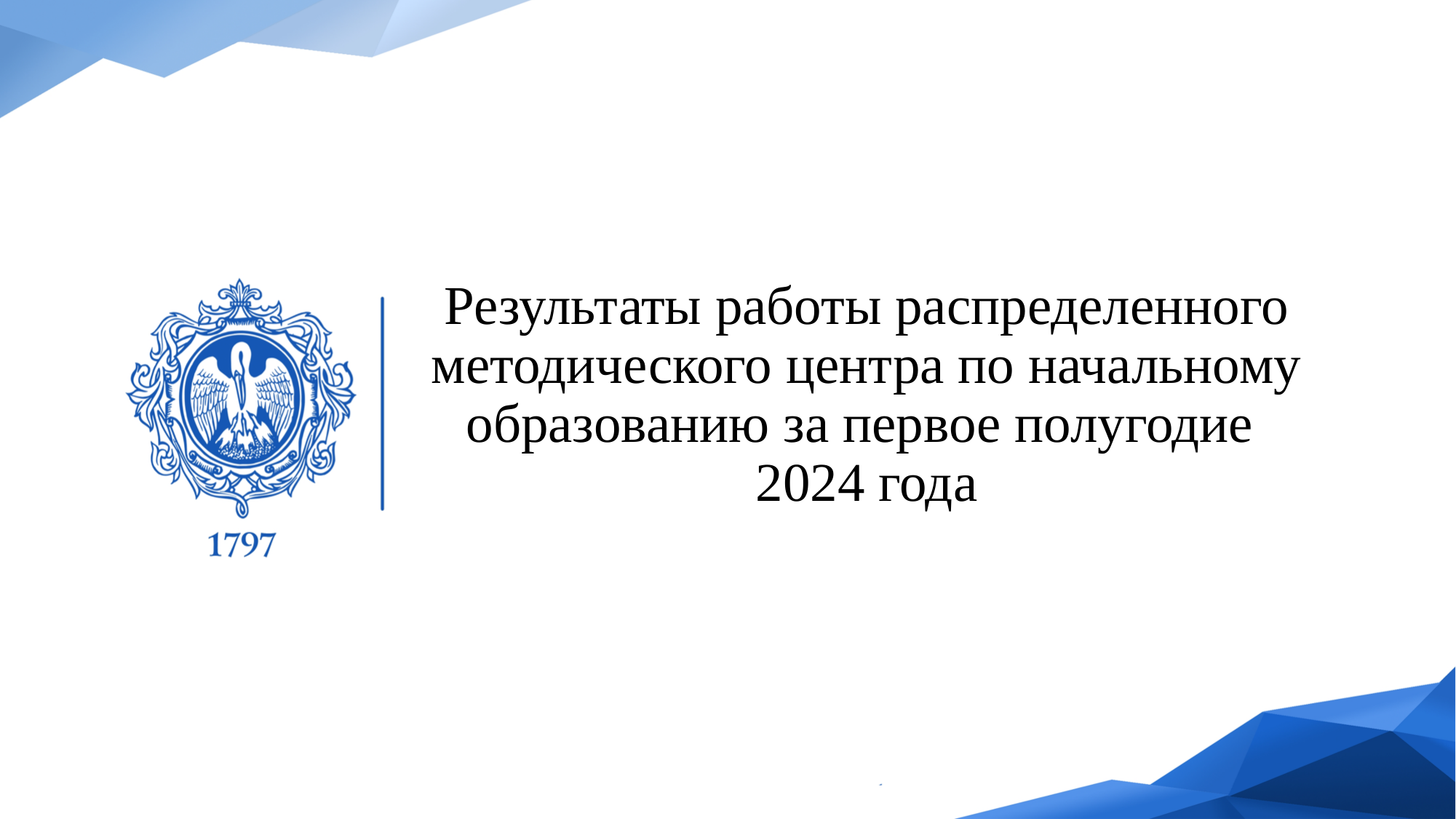

# Результаты работы распределенного методического центра по начальному образованию за первое полугодие 2024 года